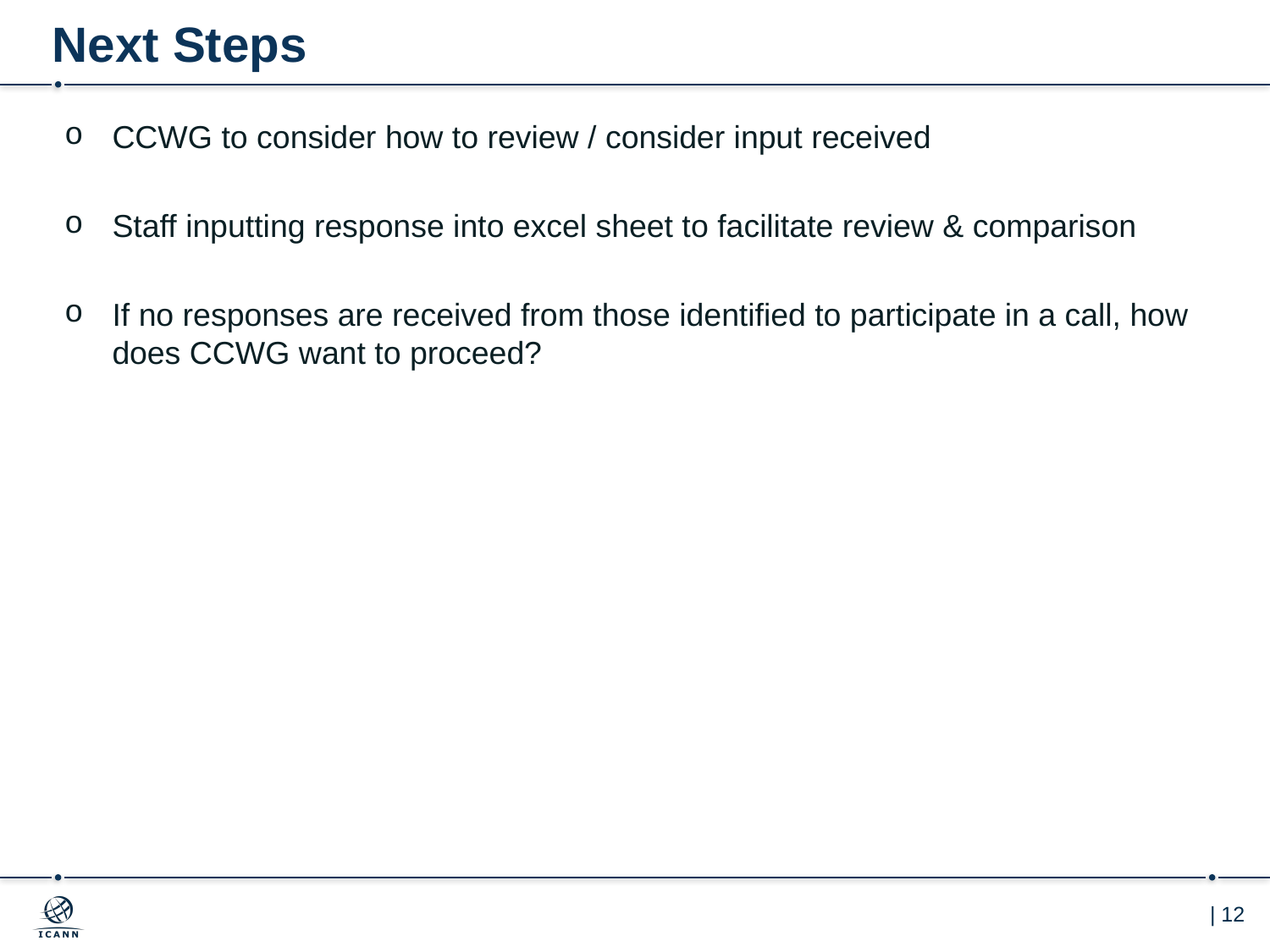

# Next Steps
CCWG to consider how to review / consider input received

Staff inputting response into excel sheet to facilitate review & comparison

If no responses are received from those identified to participate in a call, how does CCWG want to proceed?